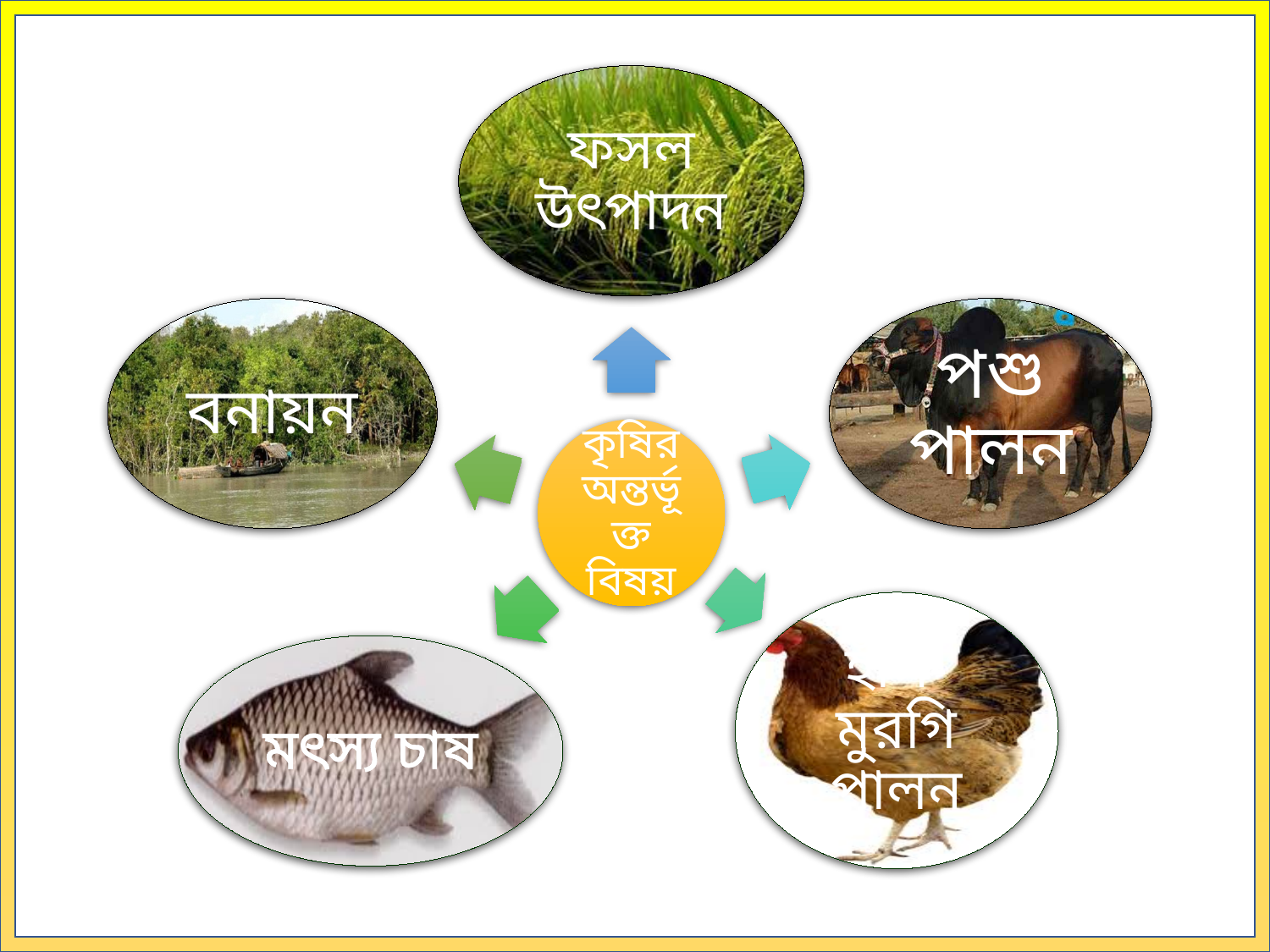

কৃষির অন্তর্ভূক্ত বিষয়

ফসল উৎপাদন

পশু পালন

হাঁস-মুরগি পালন

মৎস্য চাষ

বনায়ন